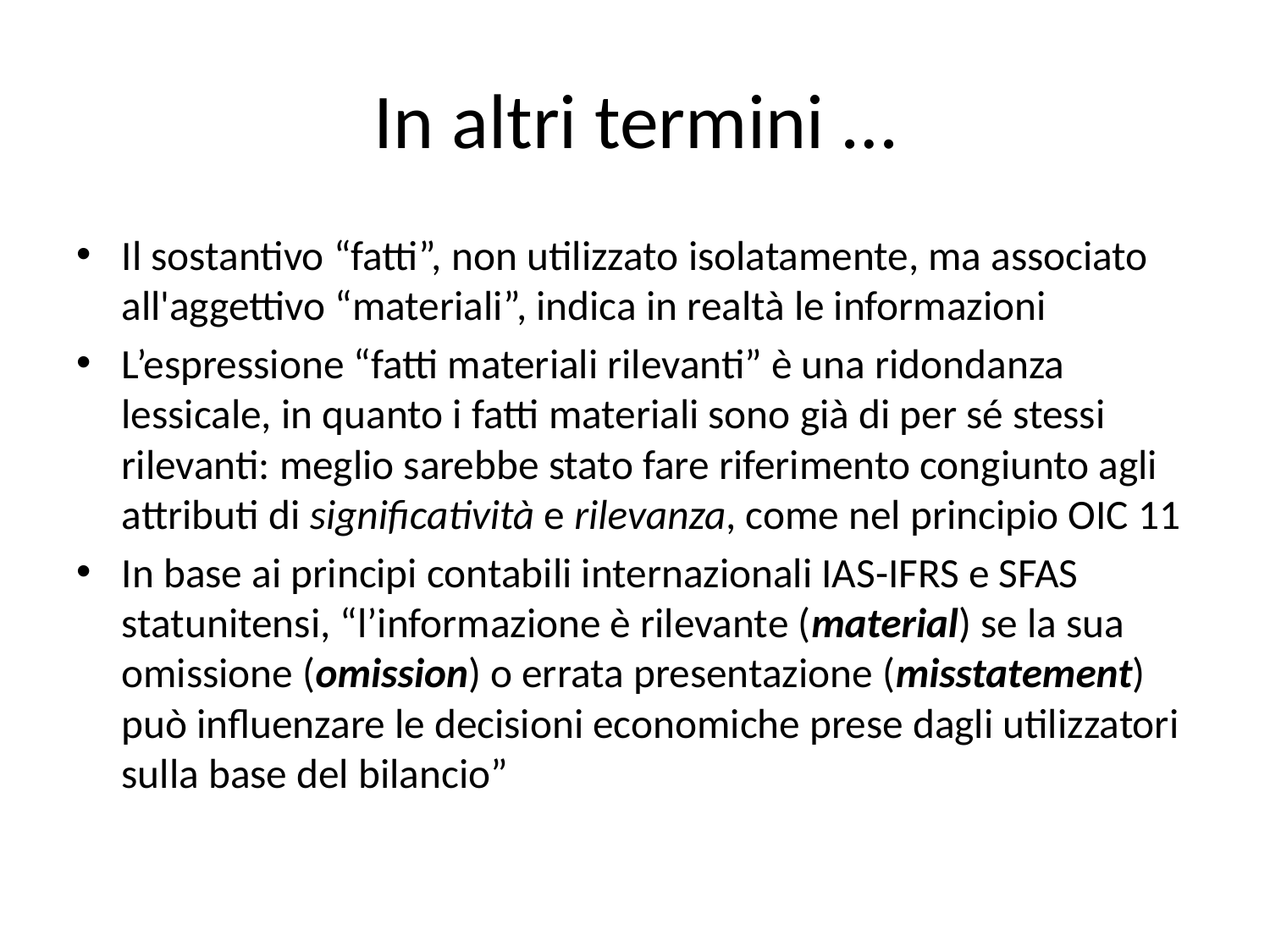

# In altri termini …
Il sostantivo “fatti”, non utilizzato isolatamente, ma associato all'aggettivo “materiali”, indica in realtà le informazioni
L’espressione “fatti materiali rilevanti” è una ridondanza lessicale, in quanto i fatti materiali sono già di per sé stessi rilevanti: meglio sarebbe stato fare riferimento congiunto agli attributi di significatività e rilevanza, come nel principio OIC 11
In base ai principi contabili internazionali IAS-IFRS e SFAS statunitensi, “l’informazione è rilevante (material) se la sua omissione (omission) o errata presentazione (misstatement) può influenzare le decisioni economiche prese dagli utilizzatori sulla base del bilancio”